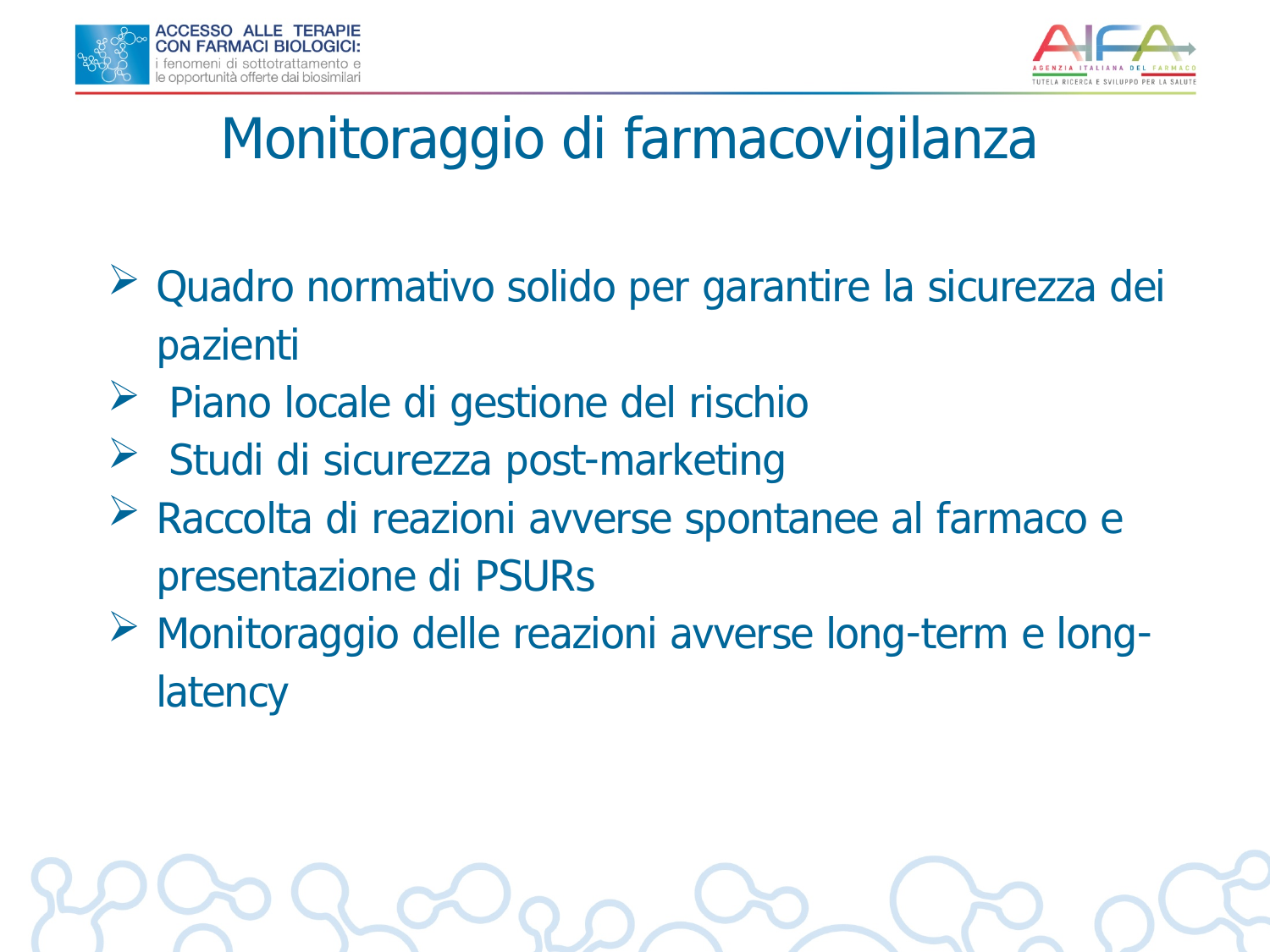

Monitoraggio di farmacovigilanza
Quadro normativo solido per garantire la sicurezza dei pazienti
 Piano locale di gestione del rischio
 Studi di sicurezza post-marketing
Raccolta di reazioni avverse spontanee al farmaco e presentazione di PSURs
Monitoraggio delle reazioni avverse long-term e long-latency